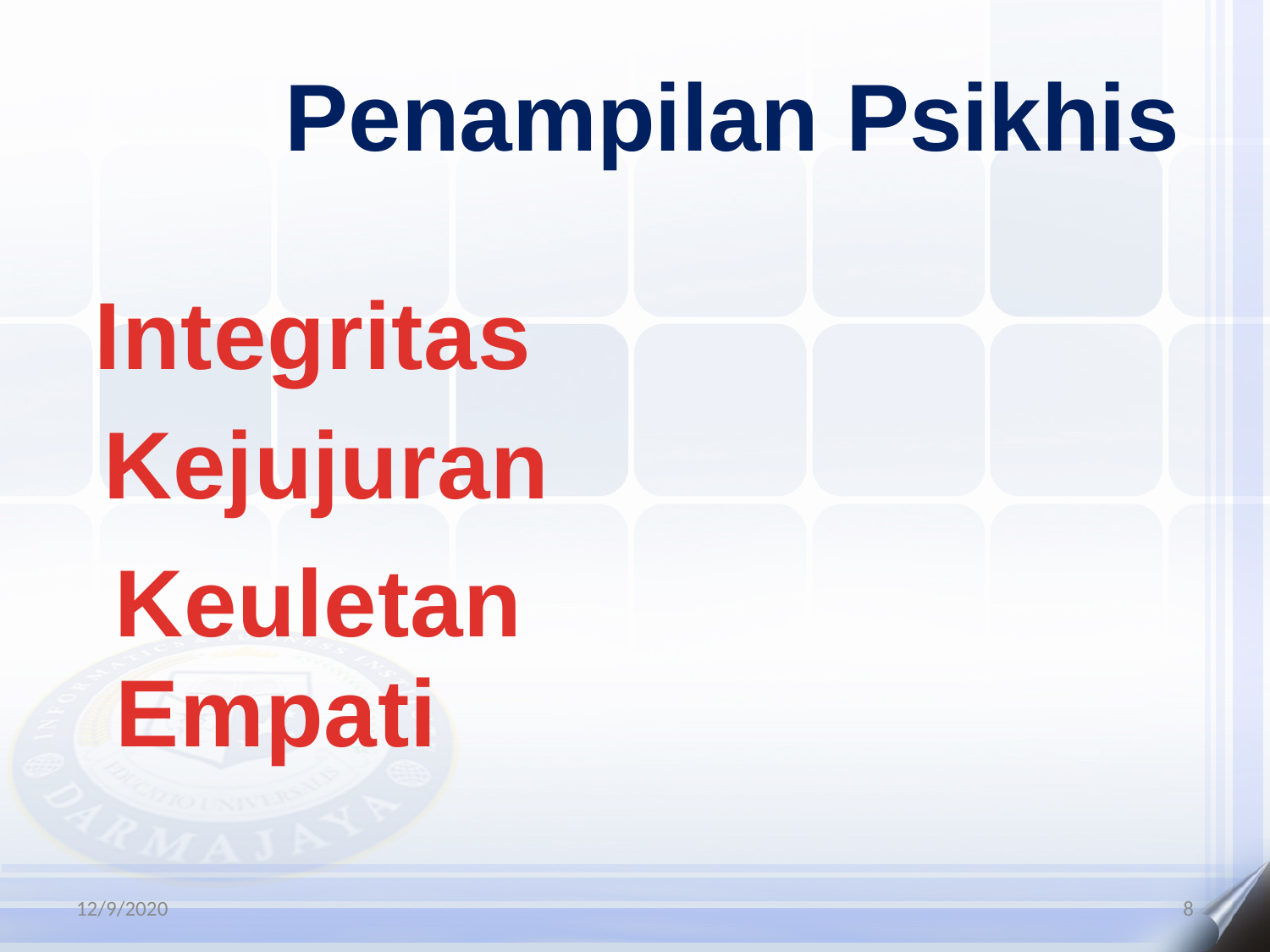

Penampilan Psikhis
Integritas
Kejujuran
Keuletan
Empati
12/9/2020
8